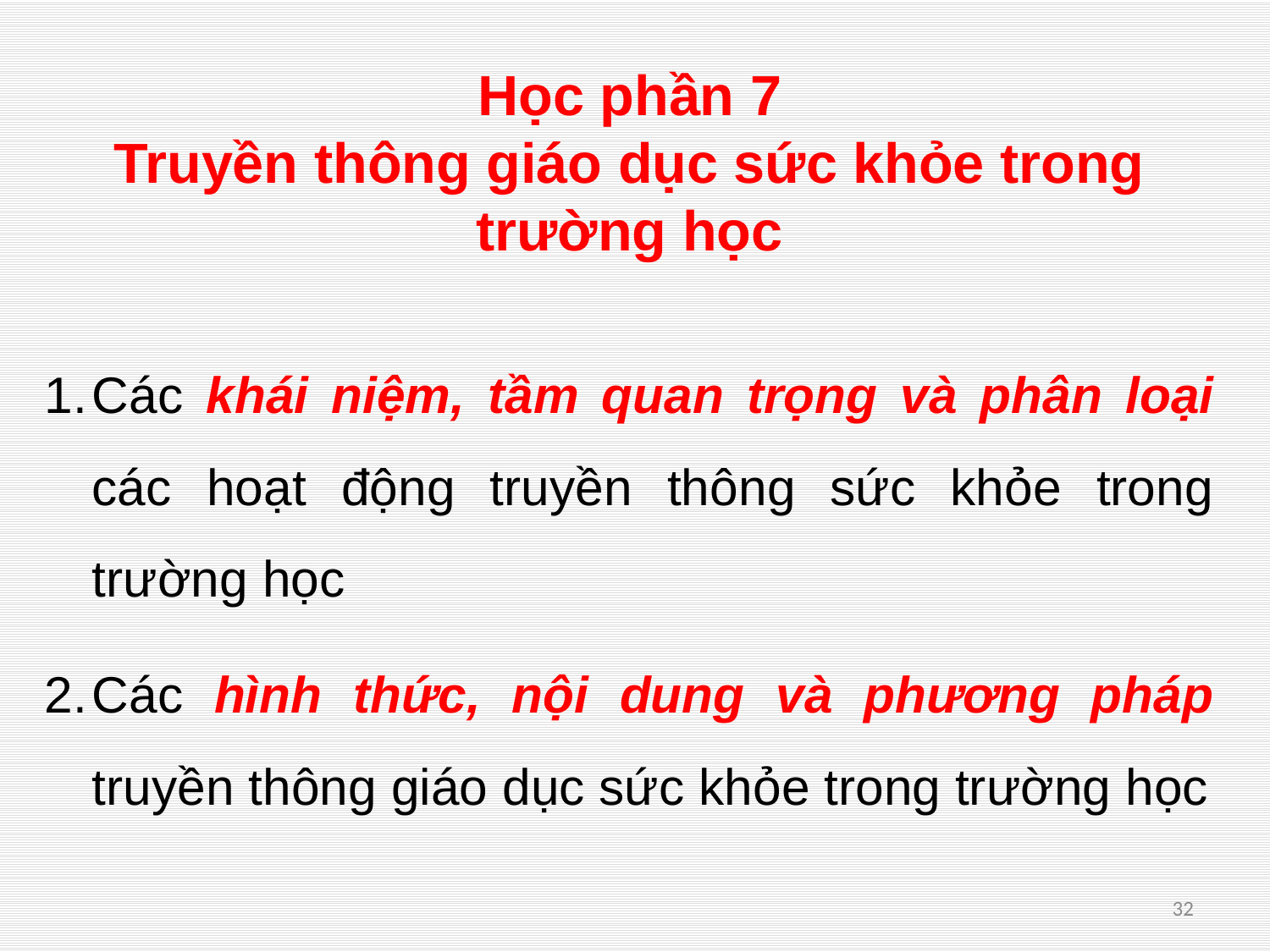

Học phần 7
Truyền thông giáo dục sức khỏe trong trường học

Các khái niệm, tầm quan trọng và phân loại các hoạt động truyền thông sức khỏe trong trường học
Các hình thức, nội dung và phương pháp truyền thông giáo dục sức khỏe trong trường học
32